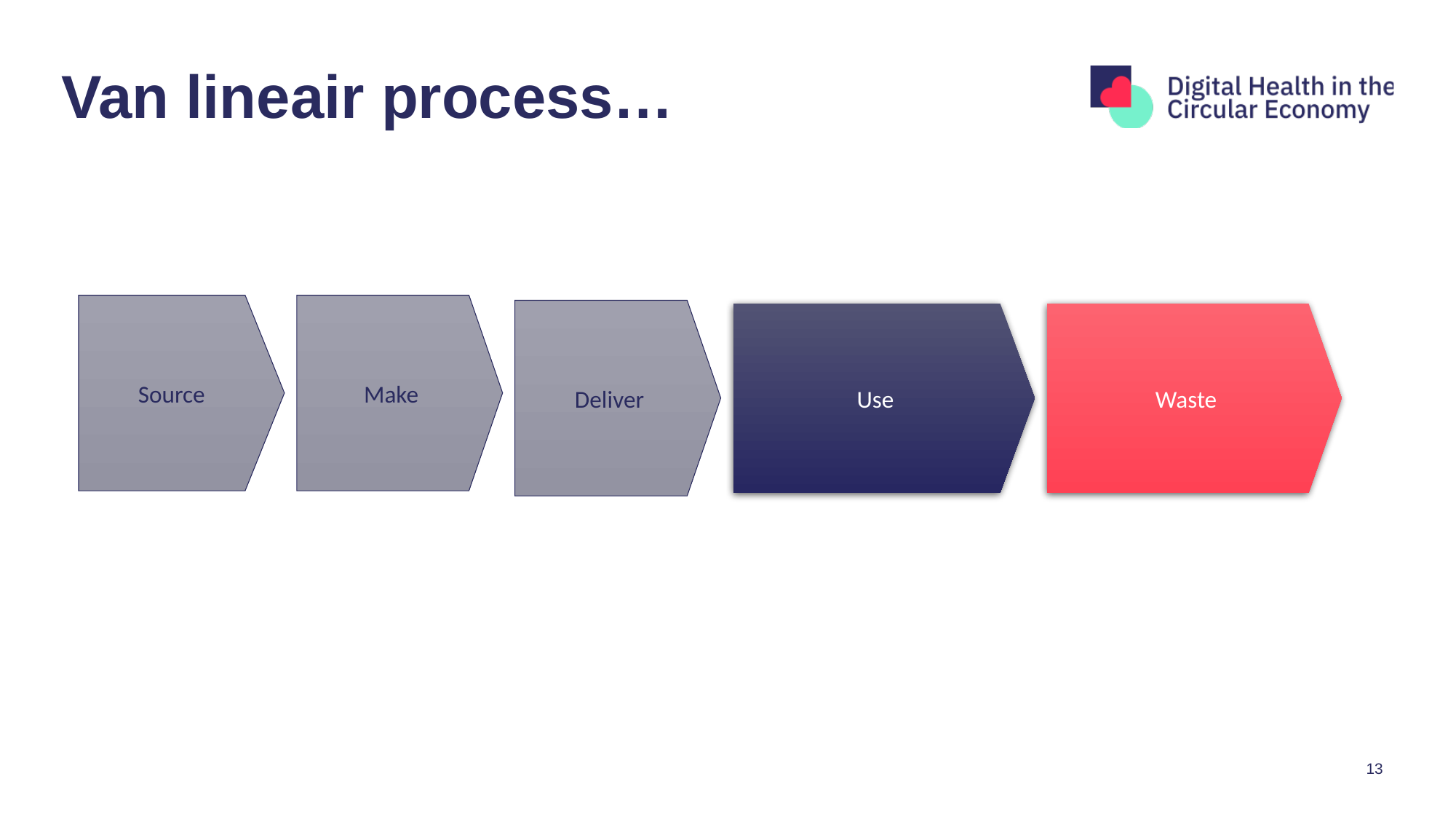

# Van lineair process…
Source
Make
Deliver
Waste
Use
13